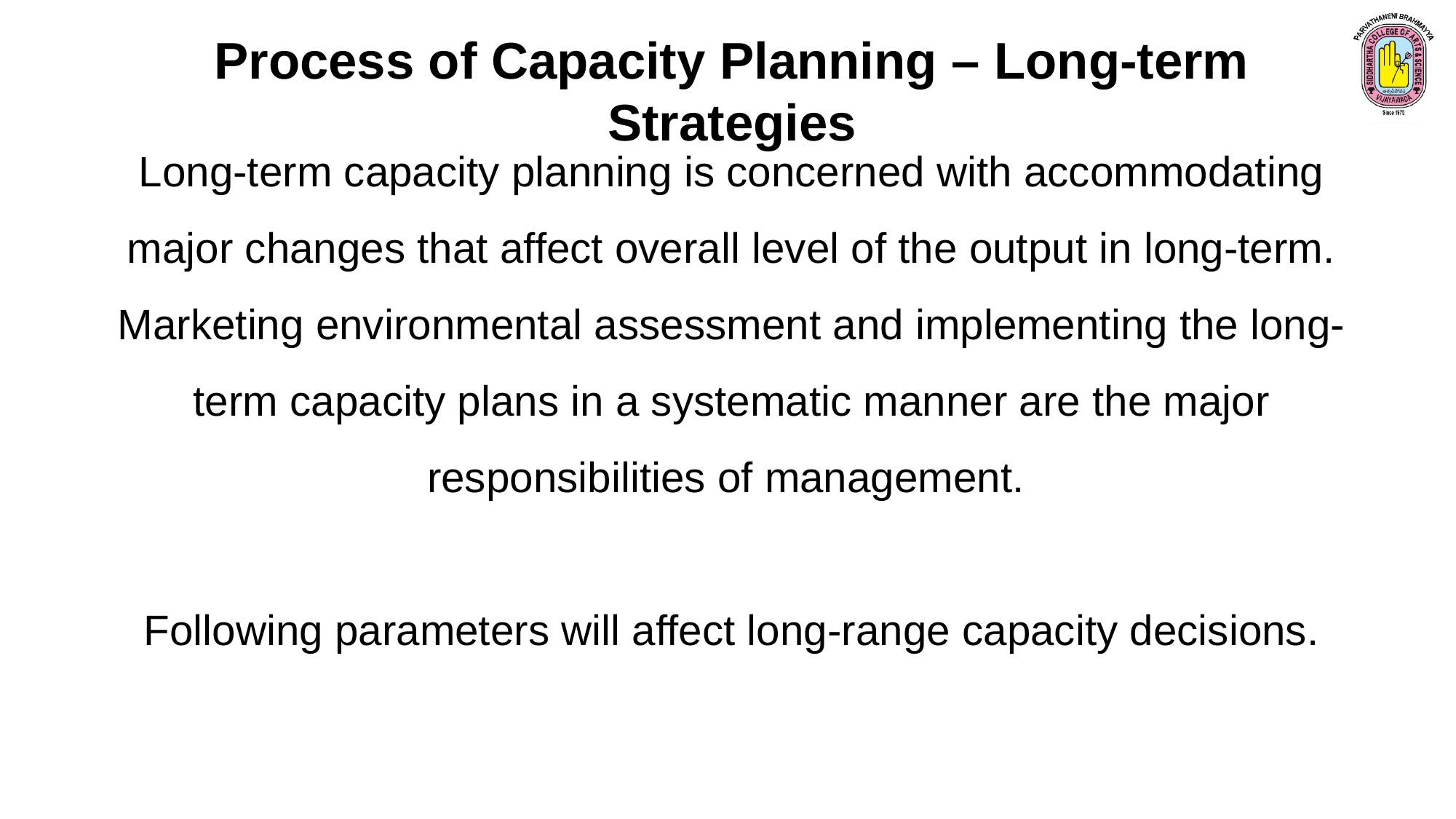

Process of Capacity Planning – Long-term Strategies
Long-term capacity planning is concerned with accommodating major changes that affect overall level of the output in long-term. Marketing environmental assessment and implementing the long-term capacity plans in a systematic manner are the major responsibilities of management.

Following parameters will affect long-range capacity decisions.